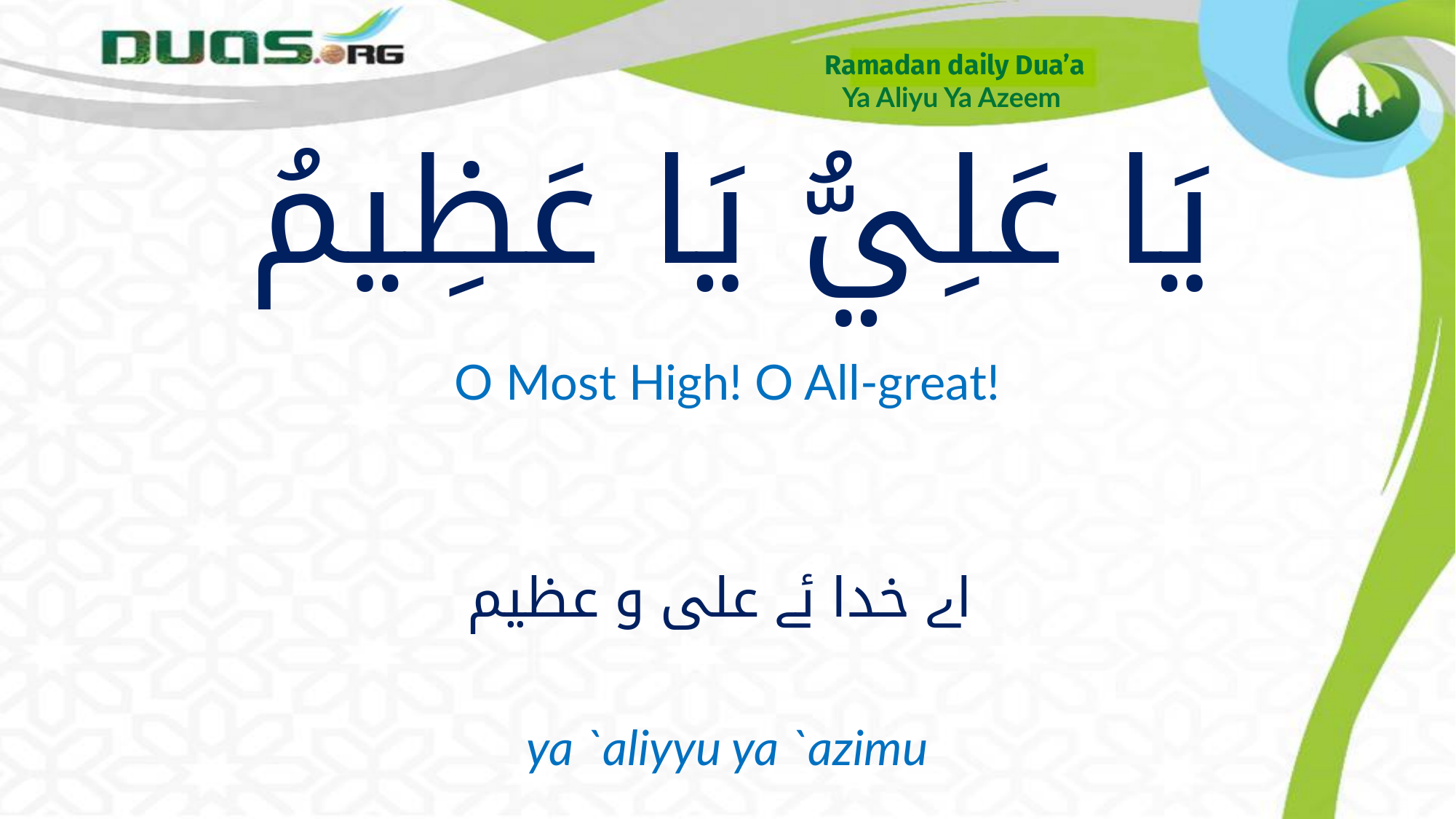

Ramadan daily Dua’a
Ya Aliyu Ya Azeem

# يَا عَلِيُّ يَا عَظِيمُ
O Most High! O All-great!

اے خدا ئے علی و عظیم
ya `aliyyu ya `azimu